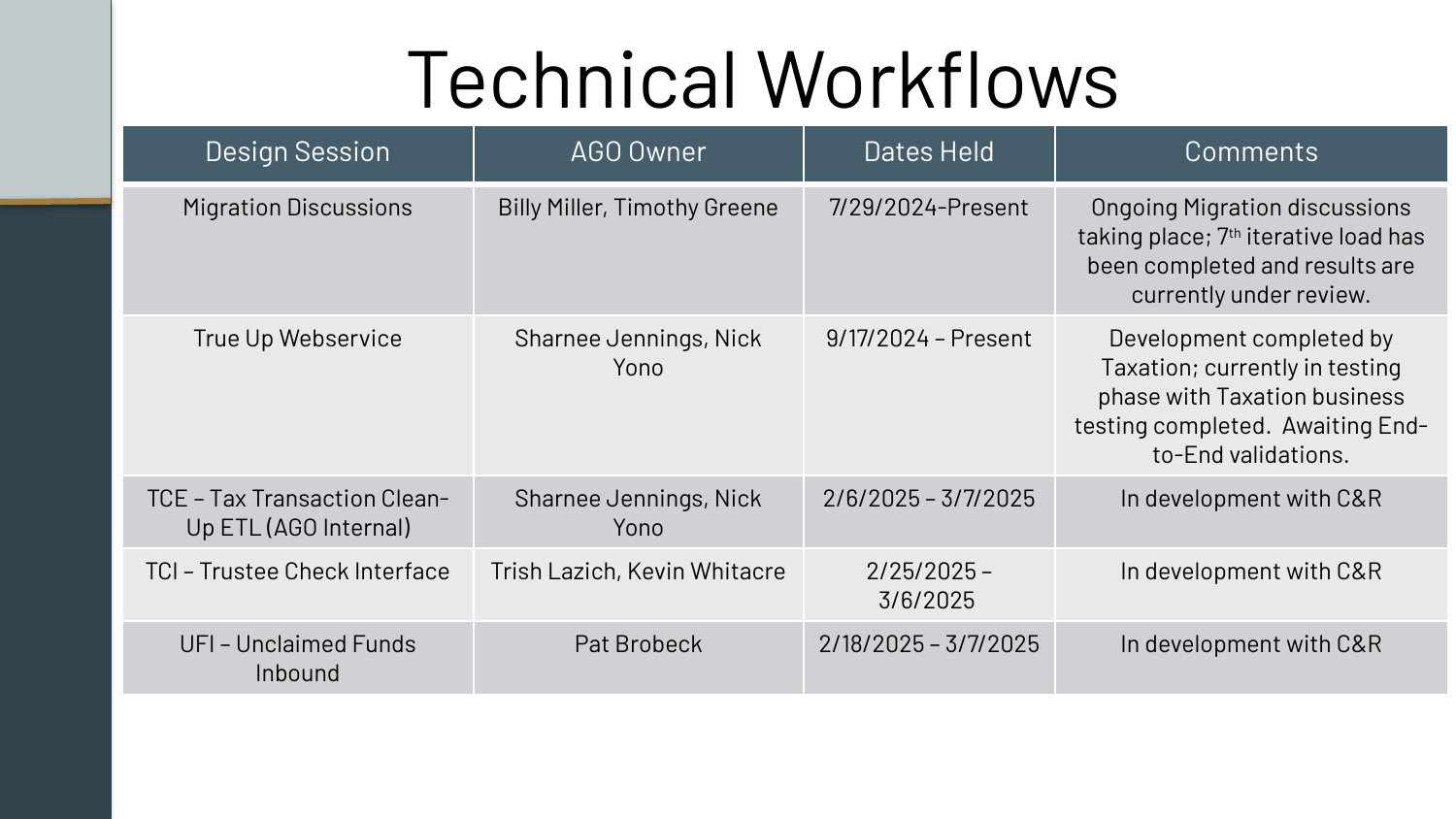

# Technical Workflows
| Design Session | AGO Owner | Dates Held | Comments |
| --- | --- | --- | --- |
| Migration Discussions | Billy Miller, Timothy Greene | 7/29/2024-Present | Ongoing Migration discussions taking place; 7th iterative load has been completed and results are currently under review. |
| True Up Webservice | Sharnee Jennings, Nick Yono | 9/17/2024 – Present | Development completed by Taxation; currently in testing phase with Taxation business testing completed. Awaiting End-to-End validations. |
| TCE – Tax Transaction Clean-Up ETL (AGO Internal) | Sharnee Jennings, Nick Yono | 2/6/2025 – 3/7/2025 | In development with C&R |
| TCI – Trustee Check Interface | Trish Lazich, Kevin Whitacre | 2/25/2025 – 3/6/2025 | In development with C&R |
| UFI – Unclaimed Funds Inbound | Pat Brobeck | 2/18/2025 – 3/7/2025 | In development with C&R |